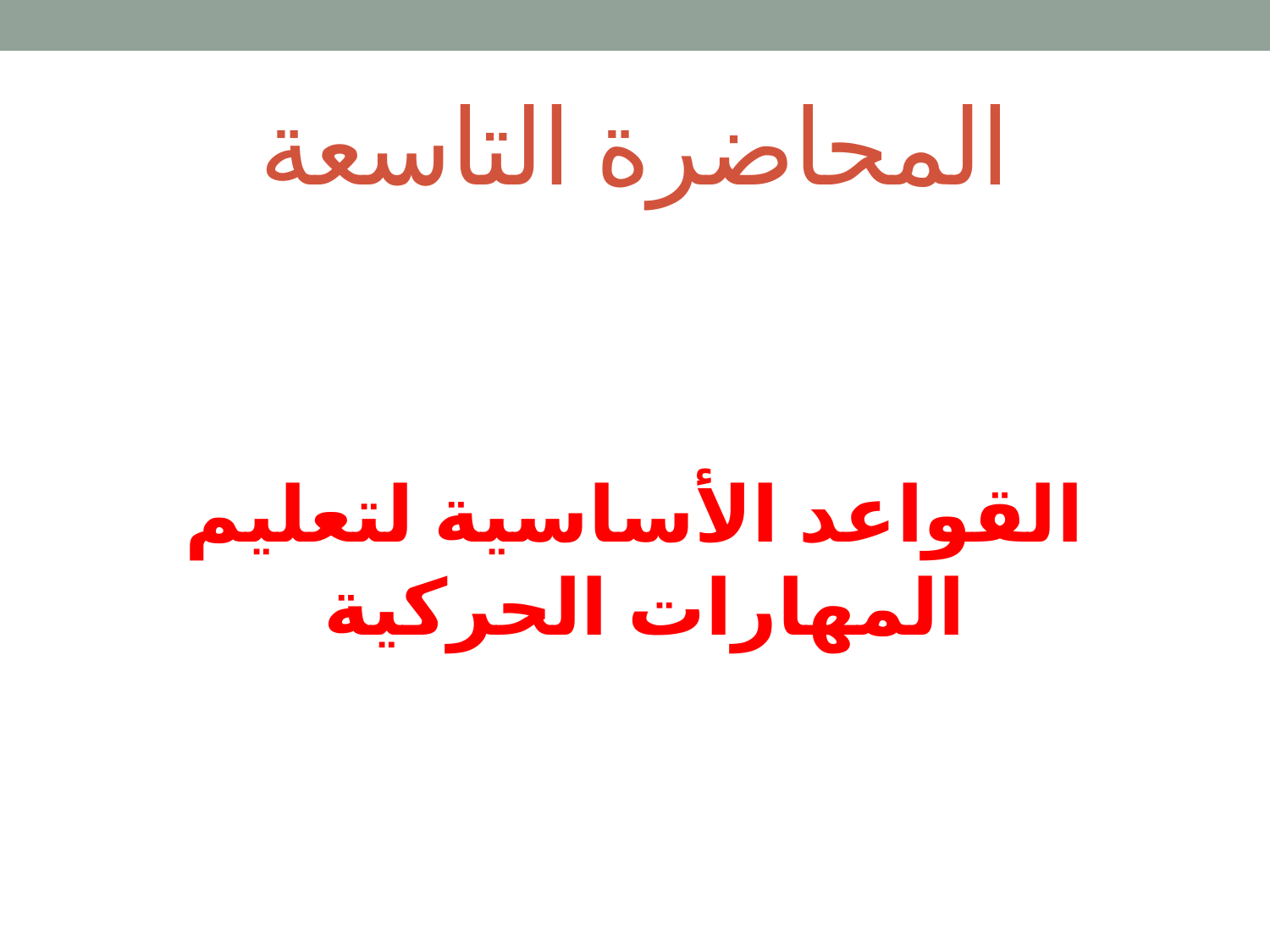

# المحاضرة التاسعة

القواعد الأساسية لتعليم المهارات الحركية